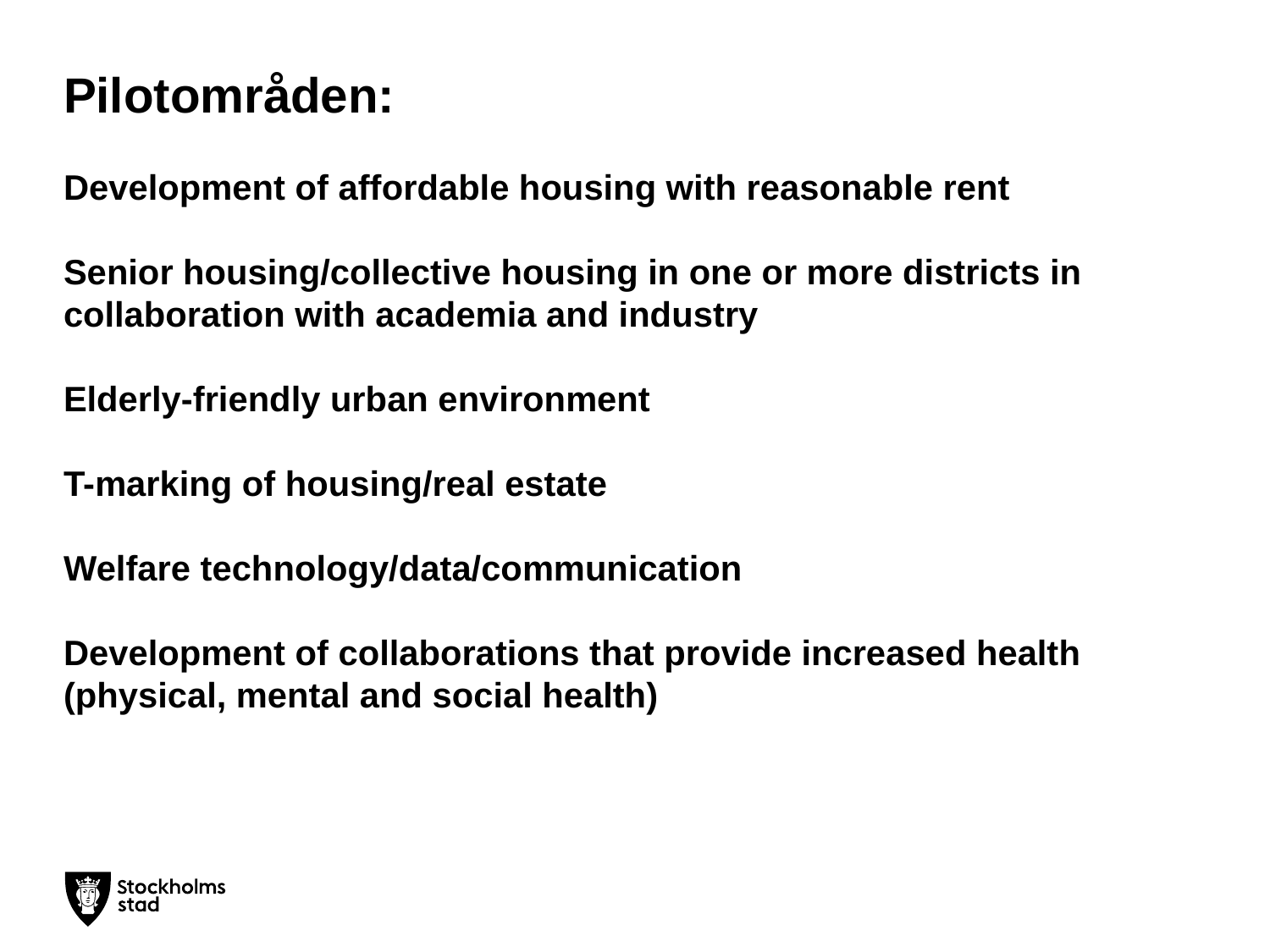

# Pilotområden: Development of affordable housing with reasonable rent   Senior housing/collective housing in one or more districts in collaboration with academia and industry   Elderly-friendly urban environment   T-marking of housing/real estate Welfare technology/data/communication   Development of collaborations that provide increased health (physical, mental and social health)